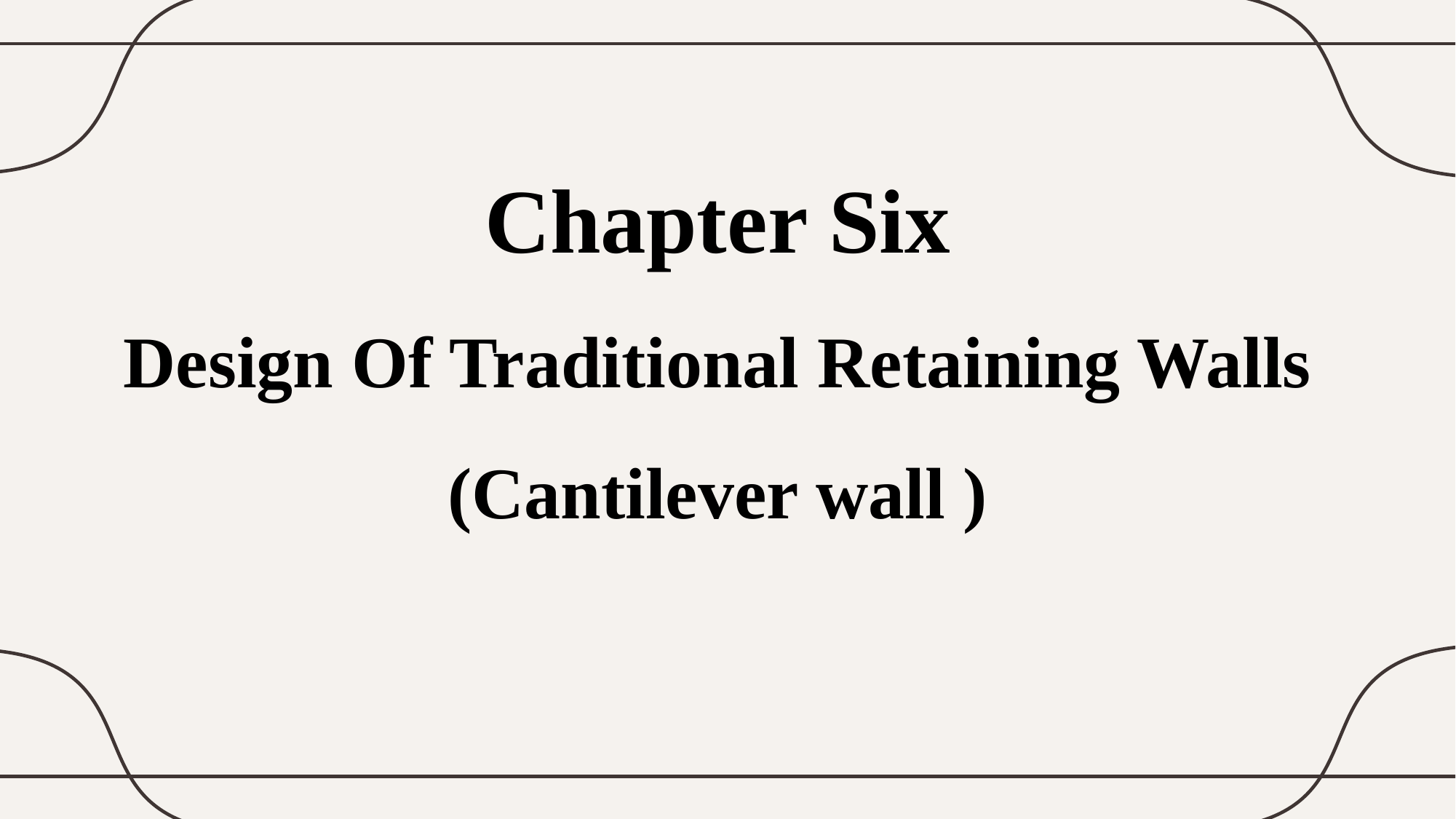

# Chapter Six Design Of Traditional Retaining Walls (Cantilever wall )